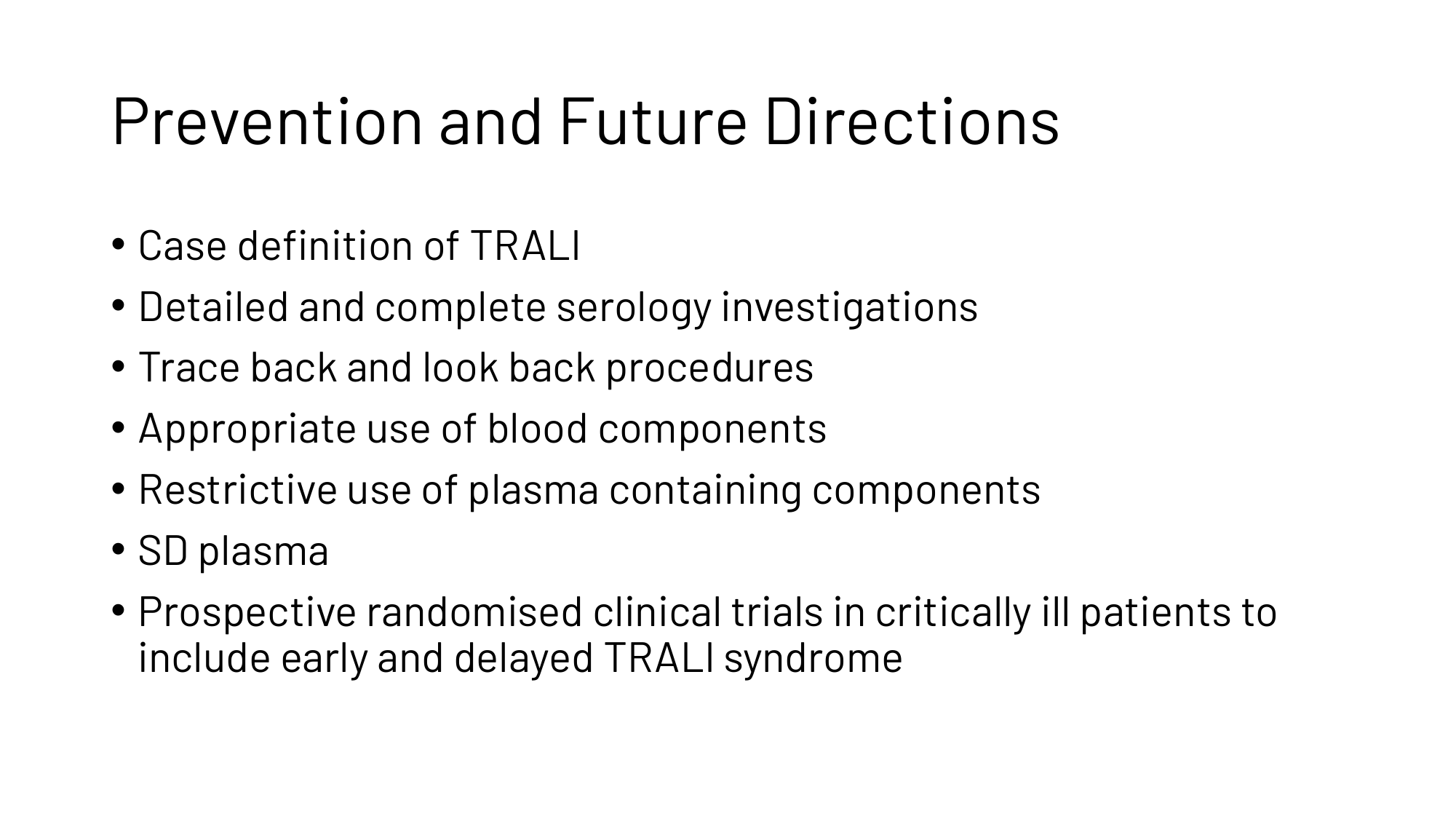

# Prevention and Future Directions
Case definition of TRALI
Detailed and complete serology investigations
Trace back and look back procedures
Appropriate use of blood components
Restrictive use of plasma containing components
SD plasma
Prospective randomised clinical trials in critically ill patients to include early and delayed TRALI syndrome